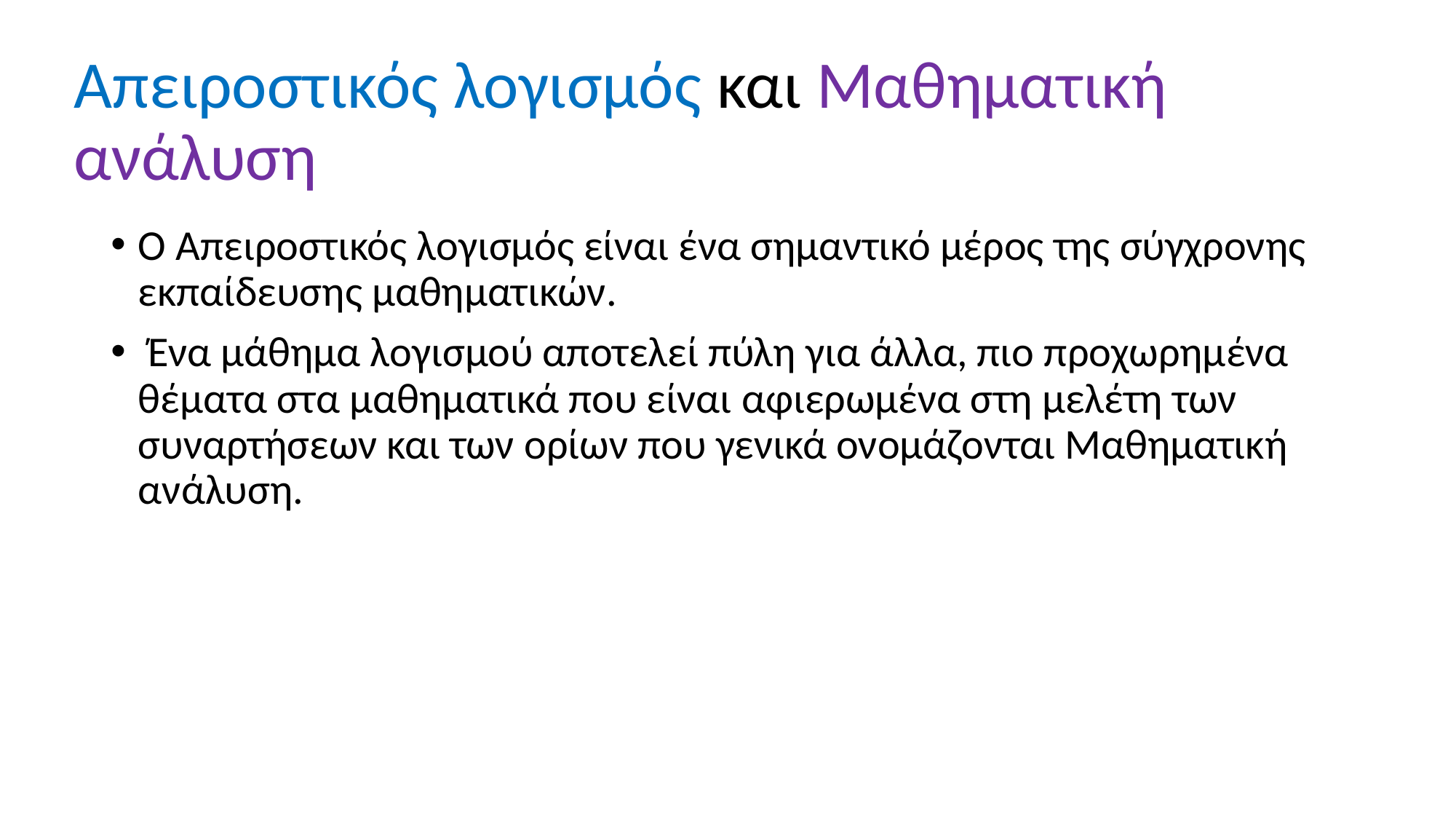

# Απειροστικός λογισμός και Μαθηματική ανάλυση
Ο Απειροστικός λογισμός είναι ένα σημαντικό μέρος της σύγχρονης εκπαίδευσης μαθηματικών.
 Ένα μάθημα λογισμού αποτελεί πύλη για άλλα, πιο προχωρημένα θέματα στα μαθηματικά που είναι αφιερωμένα στη μελέτη των συναρτήσεων και των ορίων που γενικά ονομάζονται Μαθηματική ανάλυση.